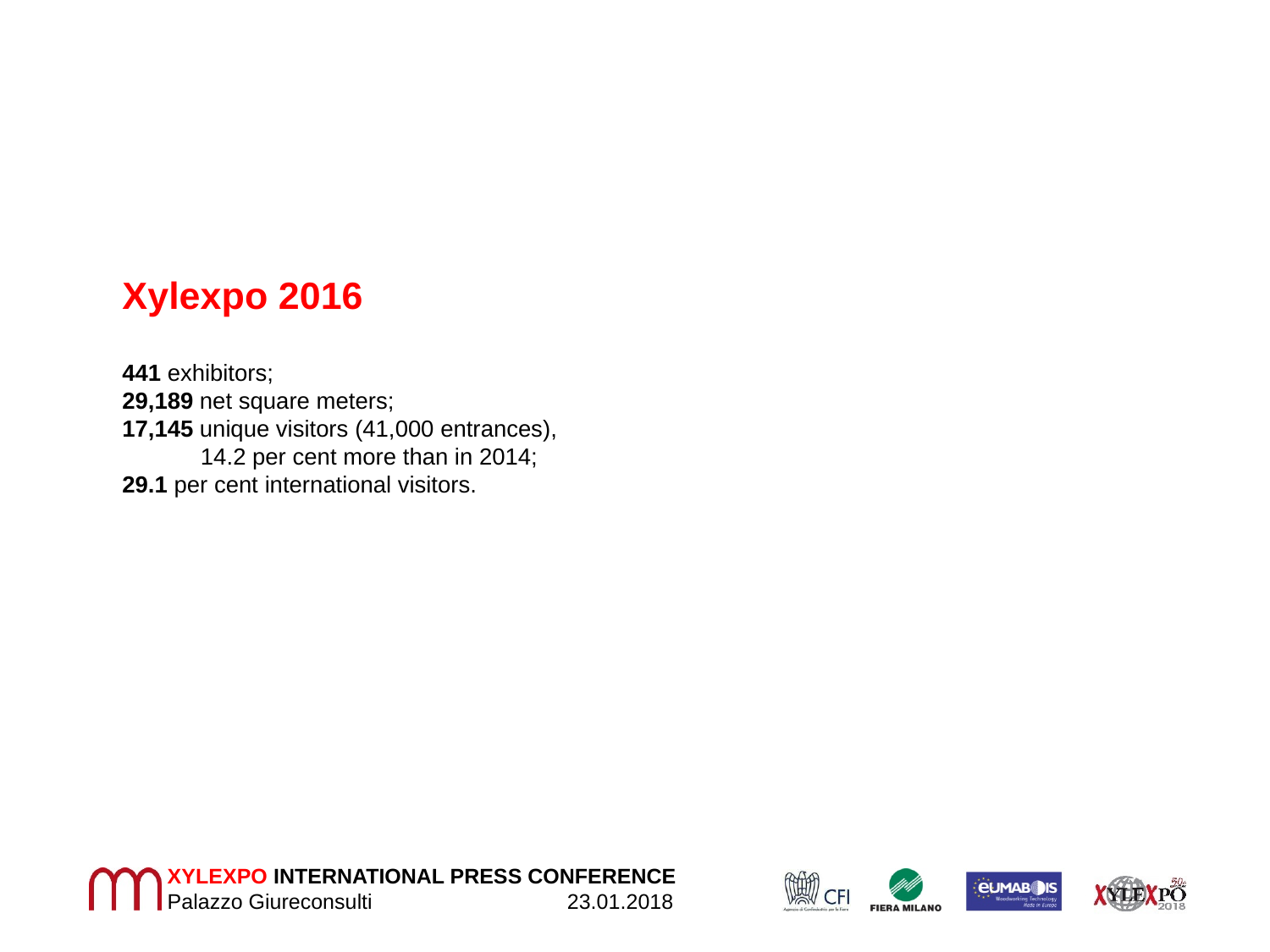

Xylexpo 2016
441 exhibitors;
29,189 net square meters;
17,145 unique visitors (41,000 entrances),
            14.2 per cent more than in 2014;
29.1 per cent international visitors.